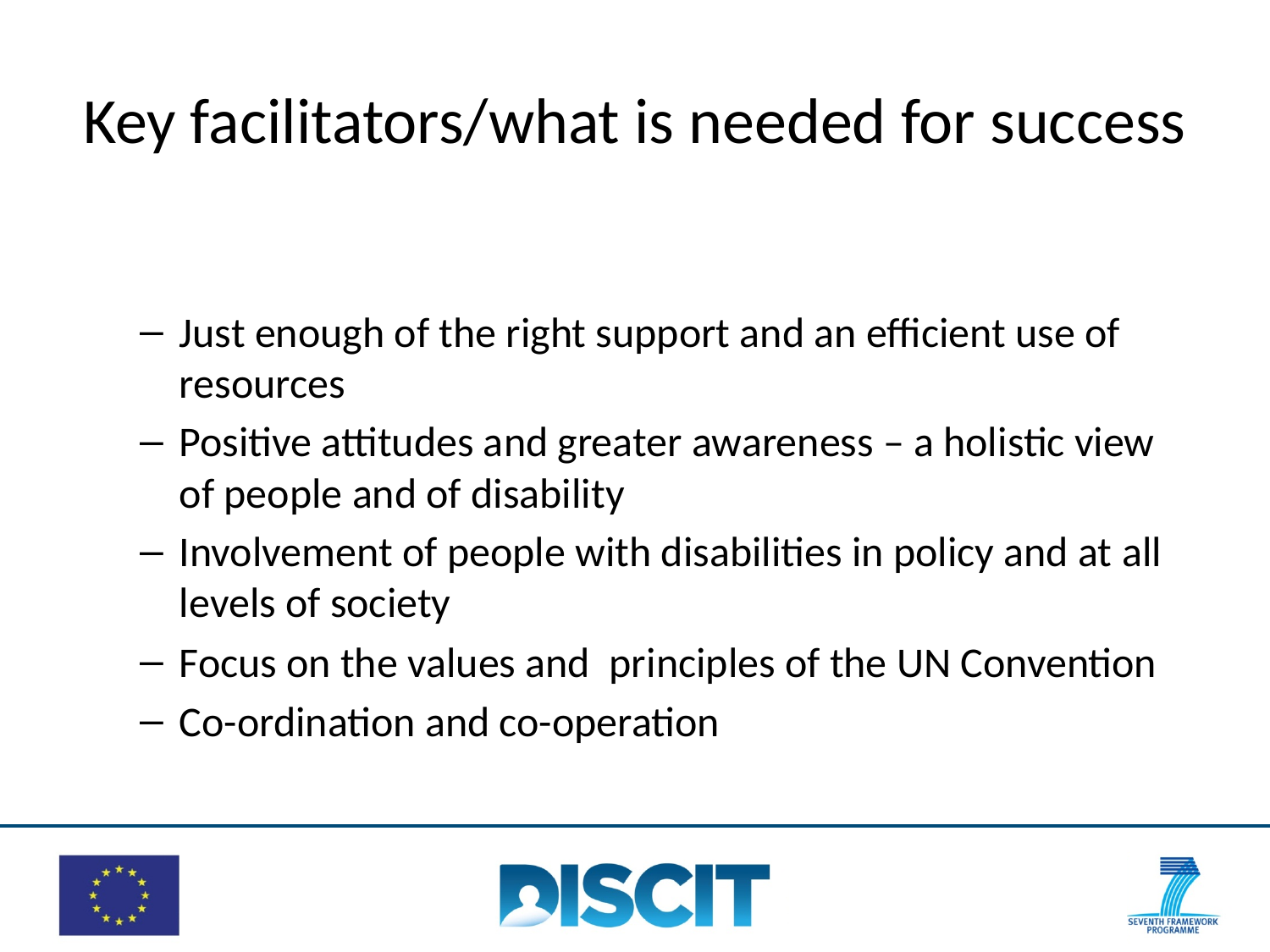

# Key facilitators/what is needed for success

Just enough of the right support and an efficient use of resources
Positive attitudes and greater awareness – a holistic view of people and of disability
Involvement of people with disabilities in policy and at all levels of society
Focus on the values and  principles of the UN Convention
Co-ordination and co-operation